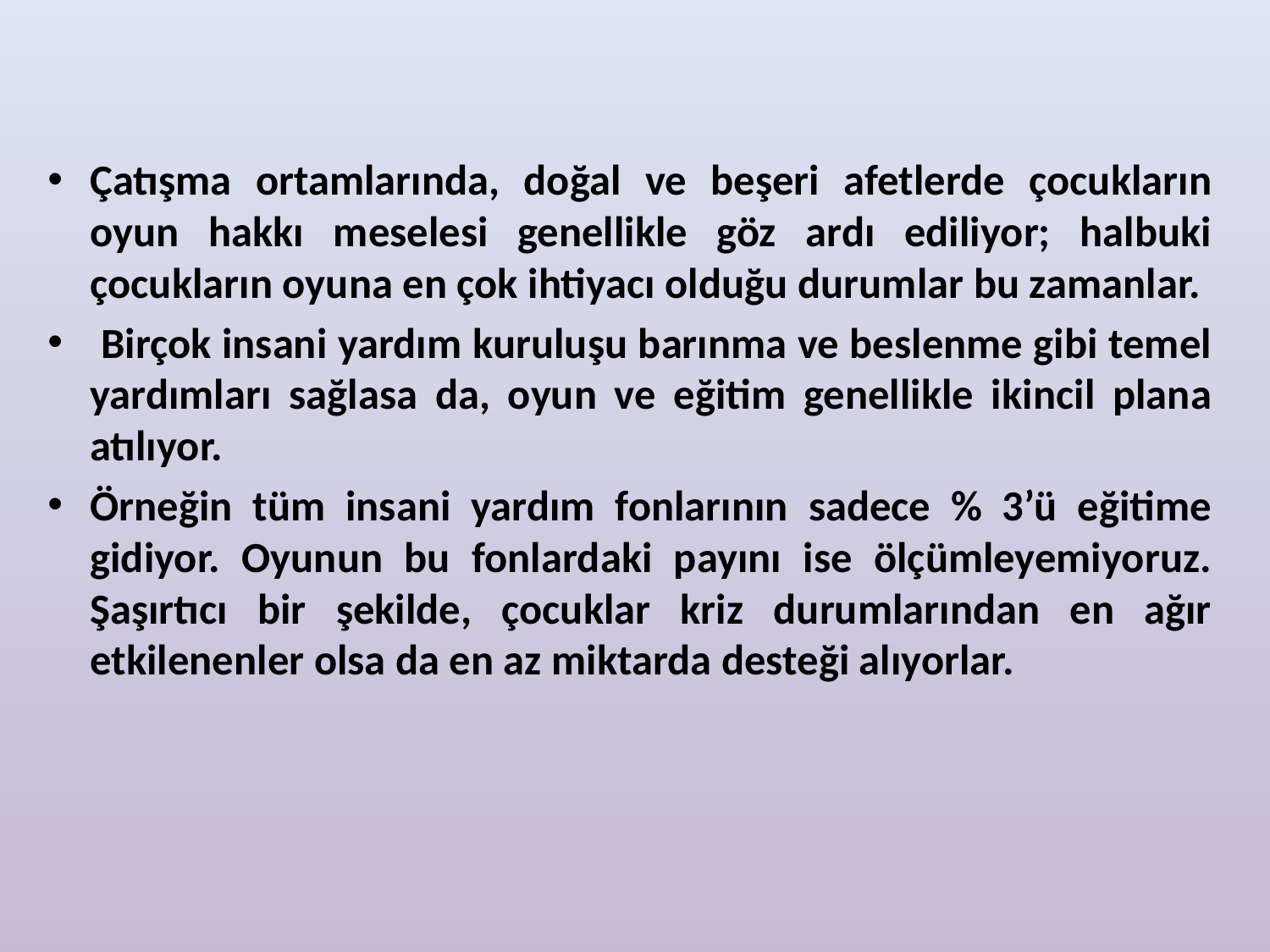

Çatışma ortamlarında, doğal ve beşeri afetlerde çocukların oyun hakkı meselesi genellikle göz ardı ediliyor; halbuki çocukların oyuna en çok ihtiyacı olduğu durumlar bu zamanlar.
 Birçok insani yardım kuruluşu barınma ve beslenme gibi temel yardımları sağlasa da, oyun ve eğitim genellikle ikincil plana atılıyor.
Örneğin tüm insani yardım fonlarının sadece % 3’ü eğitime gidiyor. Oyunun bu fonlardaki payını ise ölçümleyemiyoruz. Şaşırtıcı bir şekilde, çocuklar kriz durumlarından en ağır etkilenenler olsa da en az miktarda desteği alıyorlar.